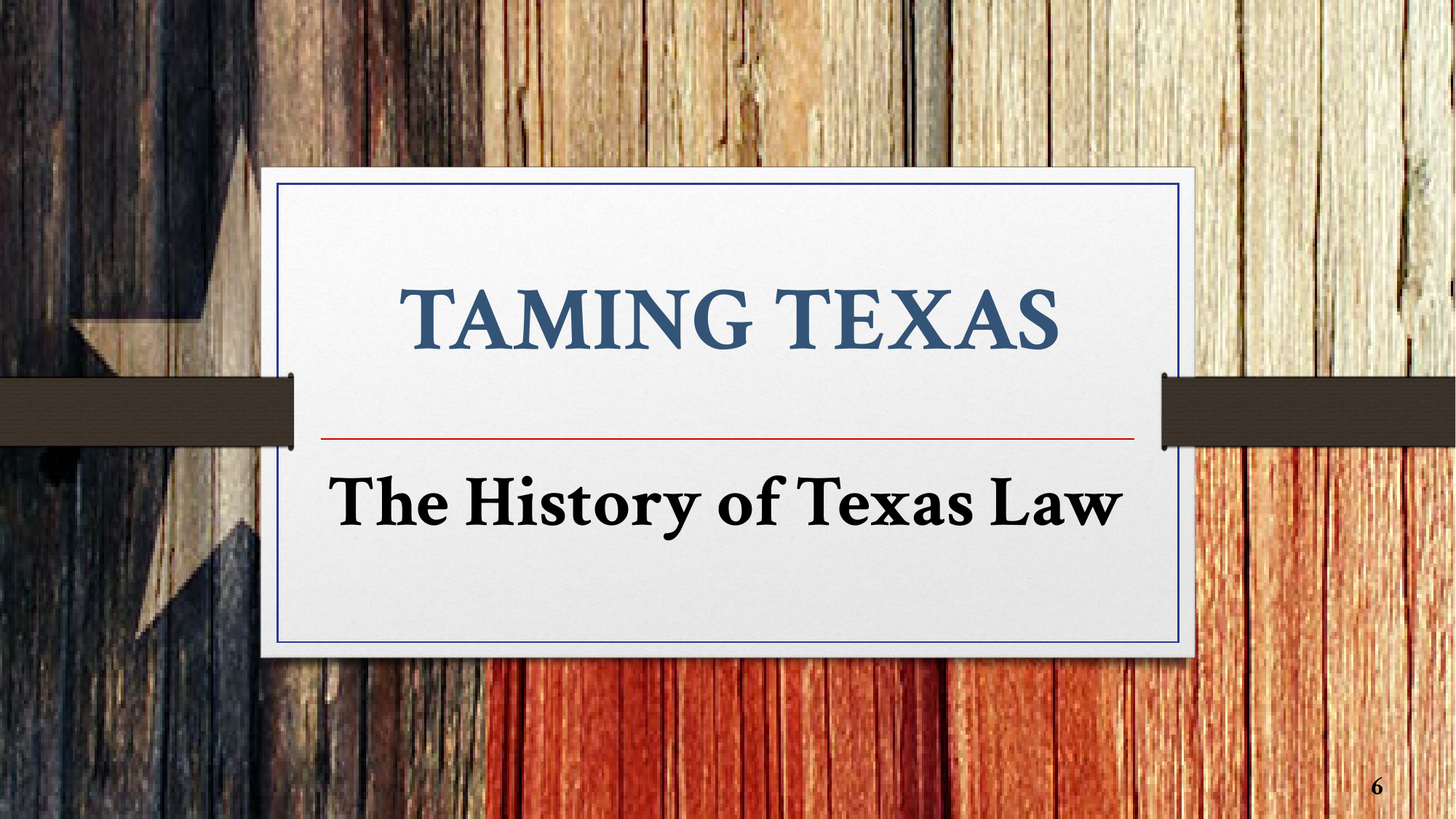

# TAMING TEXAS

The History of Texas Law
6